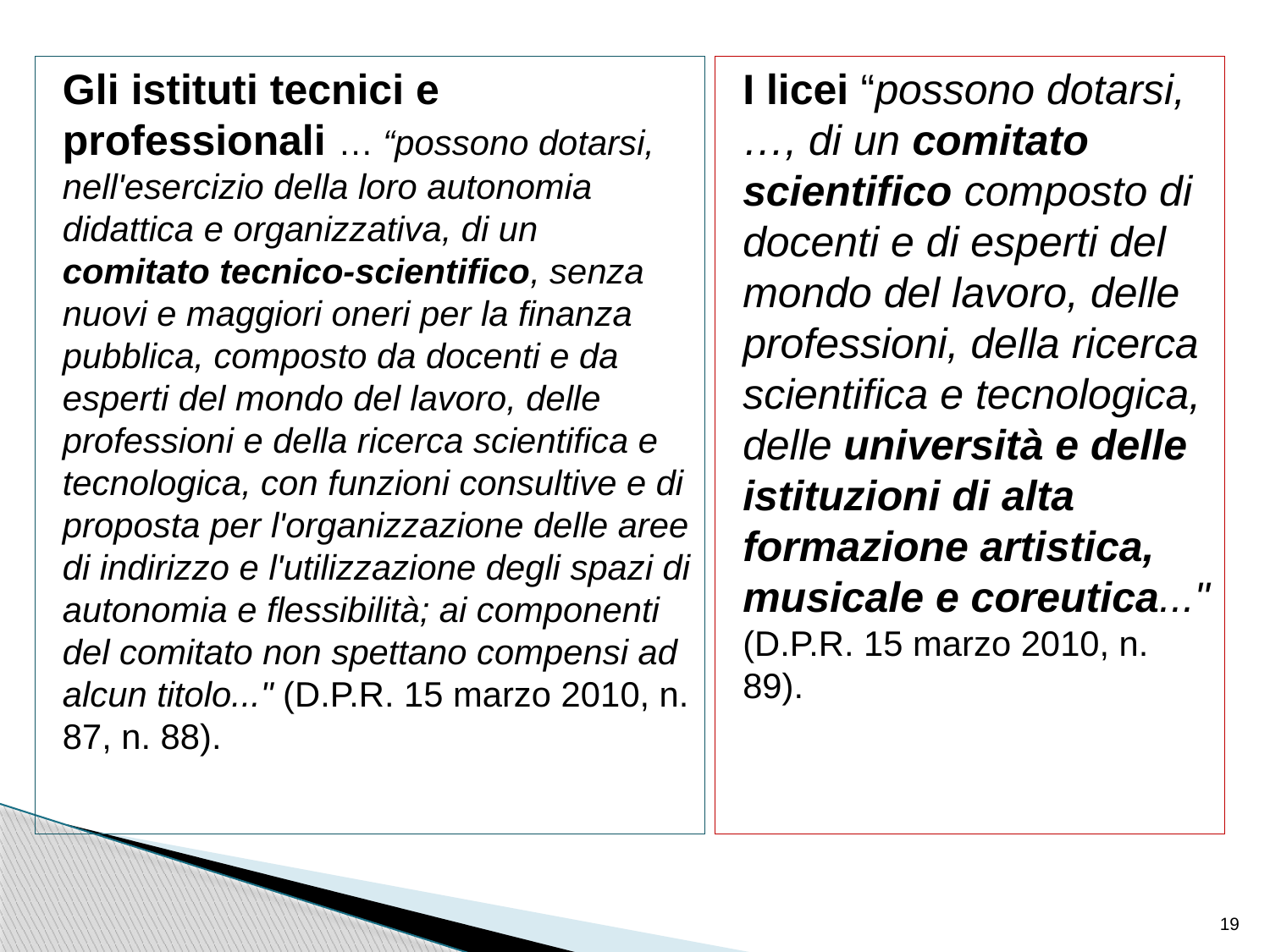

Gli istituti tecnici e professionali … “possono dotarsi, nell'esercizio della loro autonomia didattica e organizzativa, di un comitato tecnico-scientifico, senza nuovi e maggiori oneri per la finanza pubblica, composto da docenti e da esperti del mondo del lavoro, delle professioni e della ricerca scientifica e tecnologica, con funzioni consultive e di proposta per l'organizzazione delle aree di indirizzo e l'utilizzazione degli spazi di autonomia e flessibilità; ai componenti del comitato non spettano compensi ad alcun titolo..." (D.P.R. 15 marzo 2010, n. 87, n. 88).

I licei “possono dotarsi, …, di un comitato scientifico composto di docenti e di esperti del mondo del lavoro, delle professioni, della ricerca scientifica e tecnologica, delle università e delle istituzioni di alta formazione artistica, musicale e coreutica..." (D.P.R. 15 marzo 2010, n. 89).

19